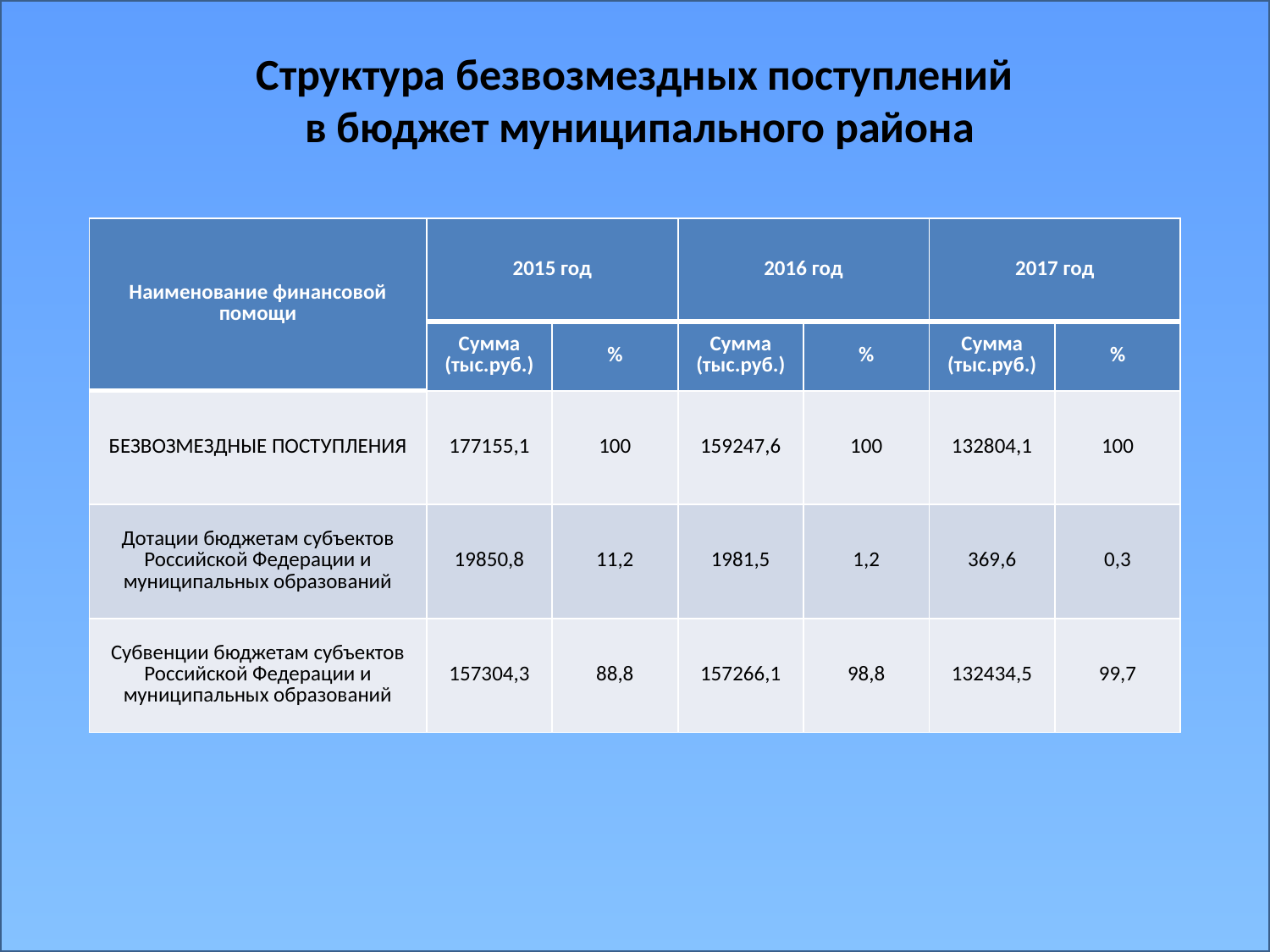

Структура безвозмездных поступлений
в бюджет муниципального района
| Наименование финансовой помощи | 2015 год |  | 2016 год |  | 2017 год |  |
| --- | --- | --- | --- | --- | --- | --- |
|  | Сумма (тыс.руб.) | % | Сумма (тыс.руб.) | % | Сумма (тыс.руб.) | % |
| БЕЗВОЗМЕЗДНЫЕ ПОСТУПЛЕНИЯ | 177155,1 | 100 | 159247,6 | 100 | 132804,1 | 100 |
| Дотации бюджетам субъектов Российской Федерации и муниципальных образований | 19850,8 | 11,2 | 1981,5 | 1,2 | 369,6 | 0,3 |
| Субвенции бюджетам субъектов Российской Федерации и муниципальных образований | 157304,3 | 88,8 | 157266,1 | 98,8 | 132434,5 | 99,7 |